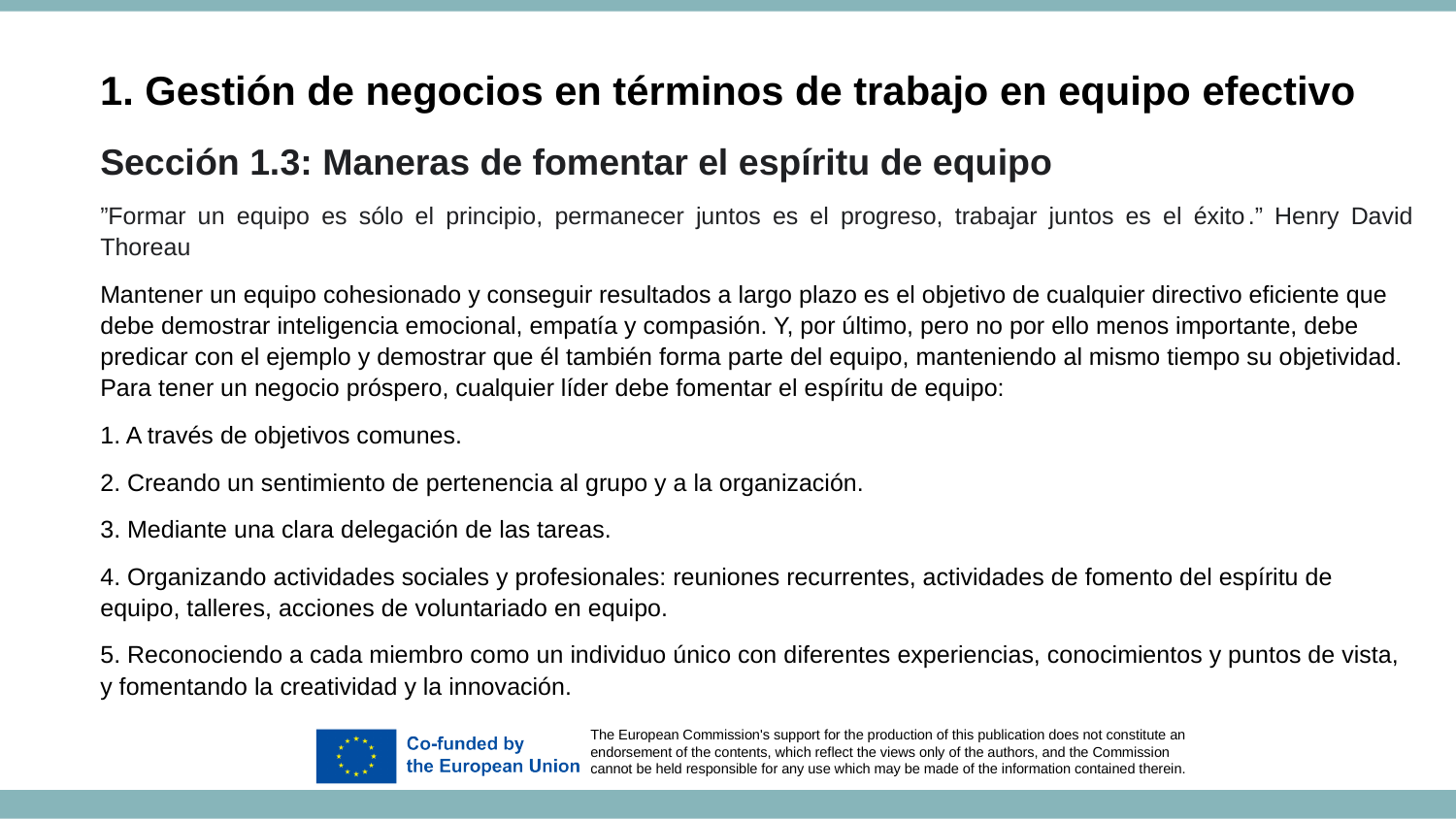

1. Gestión de negocios en términos de trabajo en equipo efectivo
Sección 1.3: Maneras de fomentar el espíritu de equipo
”Formar un equipo es sólo el principio, permanecer juntos es el progreso, trabajar juntos es el éxito.” Henry David Thoreau
Mantener un equipo cohesionado y conseguir resultados a largo plazo es el objetivo de cualquier directivo eficiente que debe demostrar inteligencia emocional, empatía y compasión. Y, por último, pero no por ello menos importante, debe predicar con el ejemplo y demostrar que él también forma parte del equipo, manteniendo al mismo tiempo su objetividad. Para tener un negocio próspero, cualquier líder debe fomentar el espíritu de equipo:
1. A través de objetivos comunes.
2. Creando un sentimiento de pertenencia al grupo y a la organización.
3. Mediante una clara delegación de las tareas.
4. Organizando actividades sociales y profesionales: reuniones recurrentes, actividades de fomento del espíritu de equipo, talleres, acciones de voluntariado en equipo.
5. Reconociendo a cada miembro como un individuo único con diferentes experiencias, conocimientos y puntos de vista, y fomentando la creatividad y la innovación.